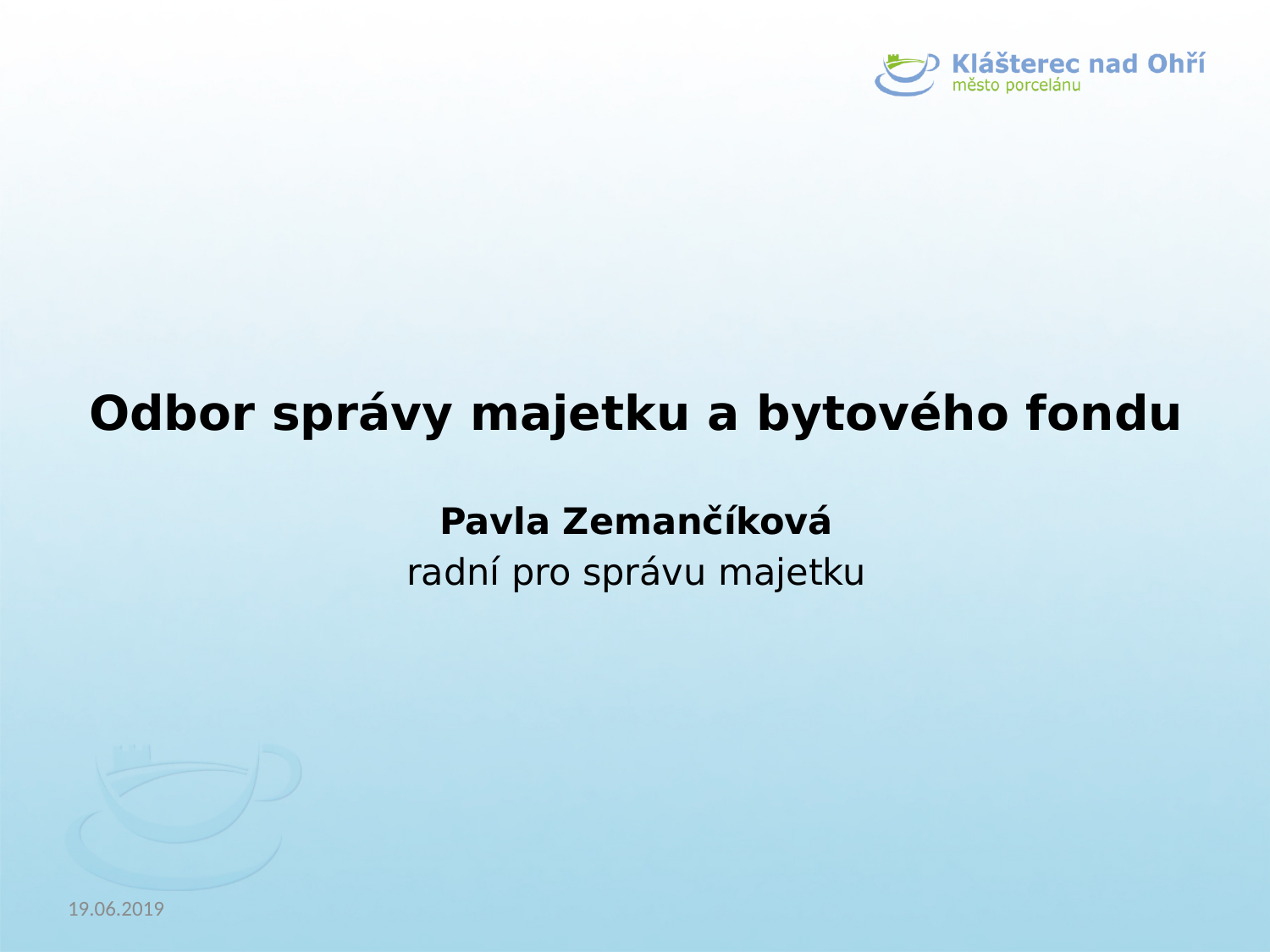

Odbor správy majetku a bytového fondu

Pavla Zemančíková
radní pro správu majetku
19.06.2019